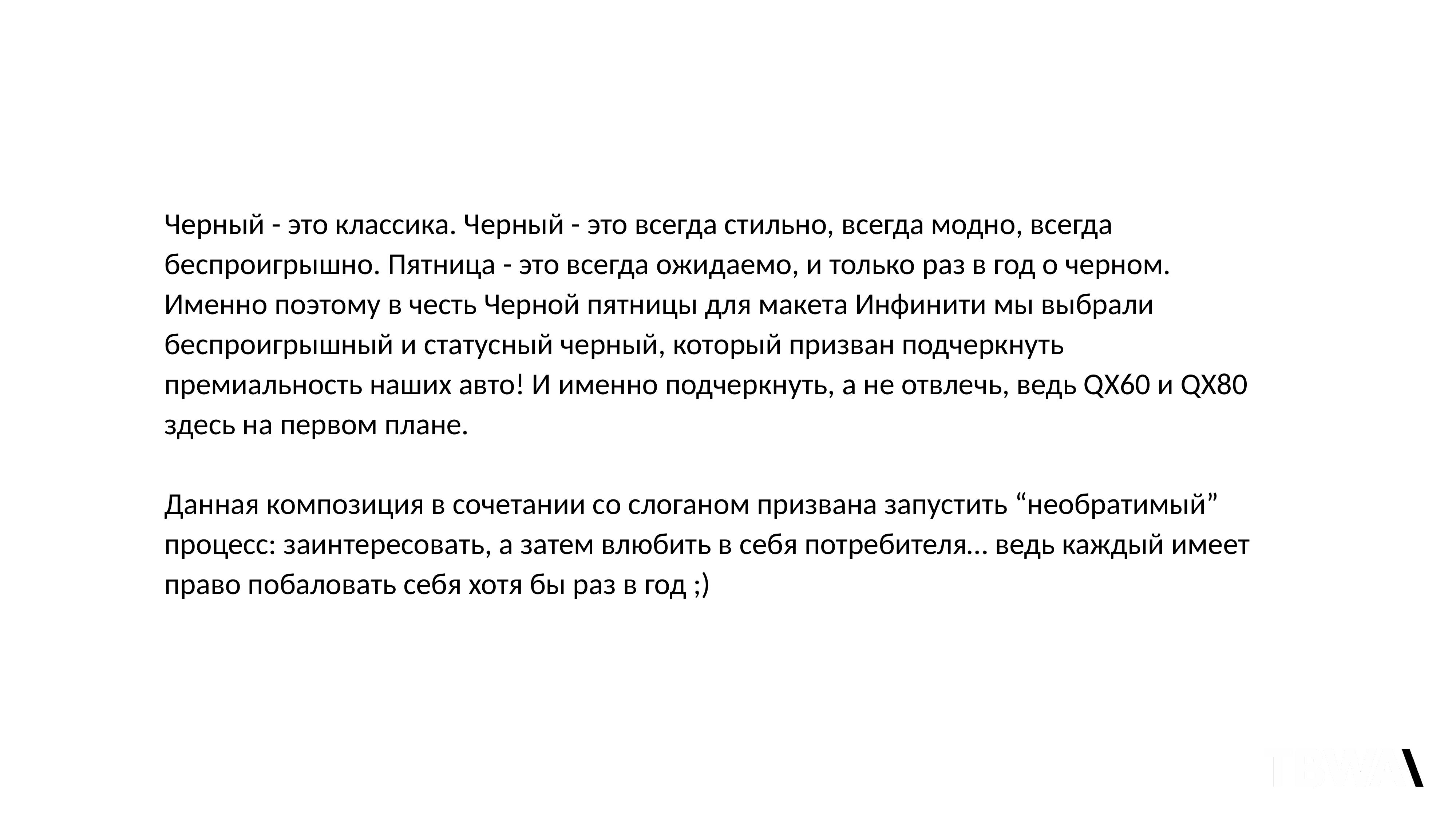

Черный - это классика. Черный - это всегда стильно, всегда модно, всегда беспроигрышно. Пятница - это всегда ожидаемо, и только раз в год о черном. Именно поэтому в честь Черной пятницы для макета Инфинити мы выбрали беспроигрышный и статусный черный, который призван подчеркнуть премиальность наших авто! И именно подчеркнуть, а не отвлечь, ведь QX60 и QX80 здесь на первом плане.
Данная композиция в сочетании со слоганом призвана запустить “необратимый” процесс: заинтересовать, а затем влюбить в себя потребителя… ведь каждый имеет право побаловать себя хотя бы раз в год ;)